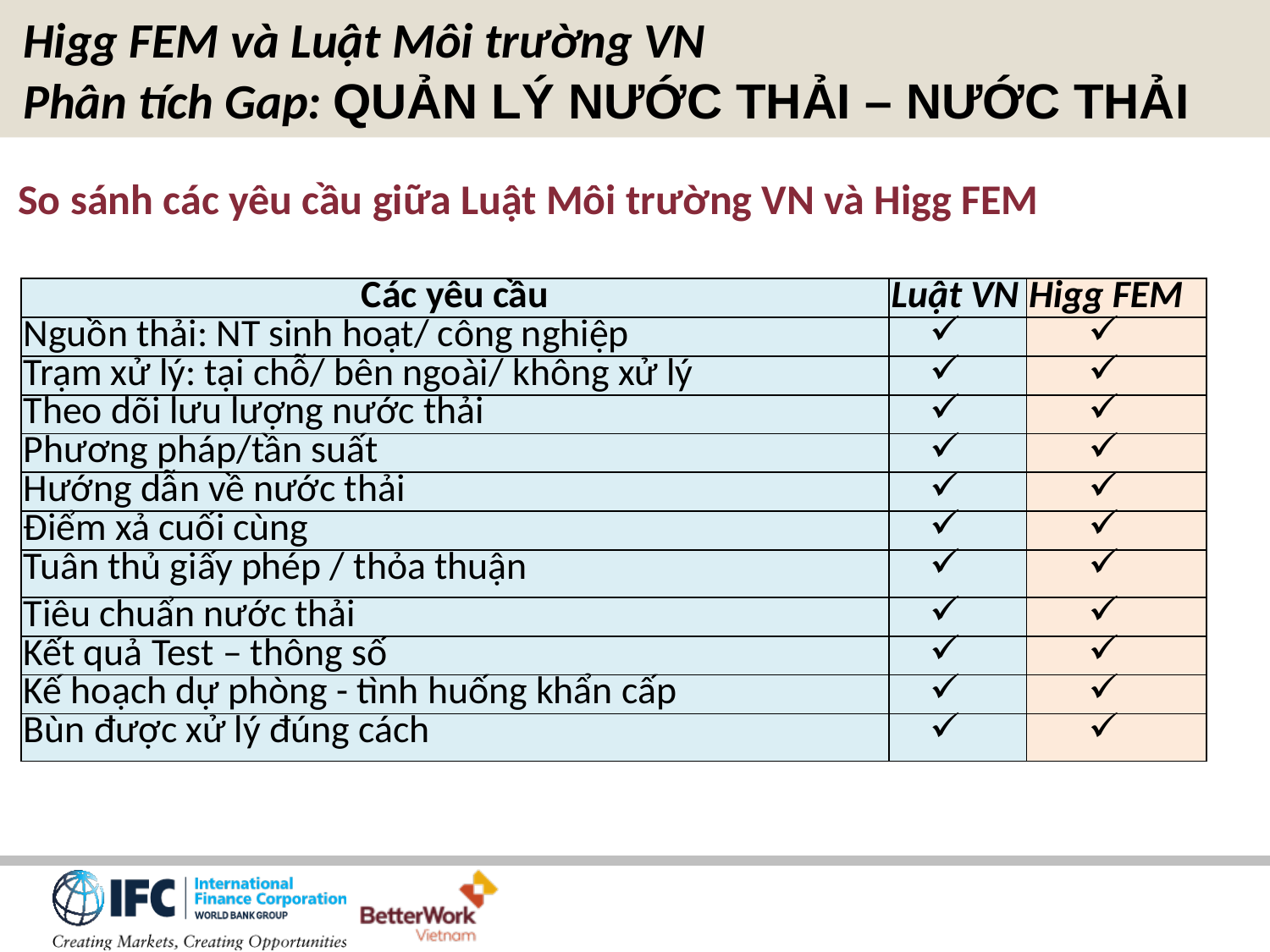

Higg FEM và Luật Môi trường VN
Phân tích Gap: QUẢN LÝ NƯỚC THẢI – NƯỚC THẢI

So sánh các yêu cầu giữa Luật Môi trường VN và Higg FEM

| Các yêu cầu | Luật VN | Higg FEM |
| --- | --- | --- |
| Nguồn thải: NT sinh hoạt/ công nghiệp |  |  |
| Trạm xử lý: tại chỗ/ bên ngoài/ không xử lý |  |  |
| Theo dõi lưu lượng nước thải |  |  |
| Phương pháp/tần suất |  |  |
| Hướng dẫn về nước thải |  |  |
| Điểm xả cuối cùng |  |  |
| Tuân thủ giấy phép / thỏa thuận |  |  |
| Tiêu chuẩn nước thải |  |  |
| Kết quả Test – thông số |  |  |
| Kế hoạch dự phòng - tình huống khẩn cấp |  |  |
| Bùn được xử lý đúng cách |  |  |